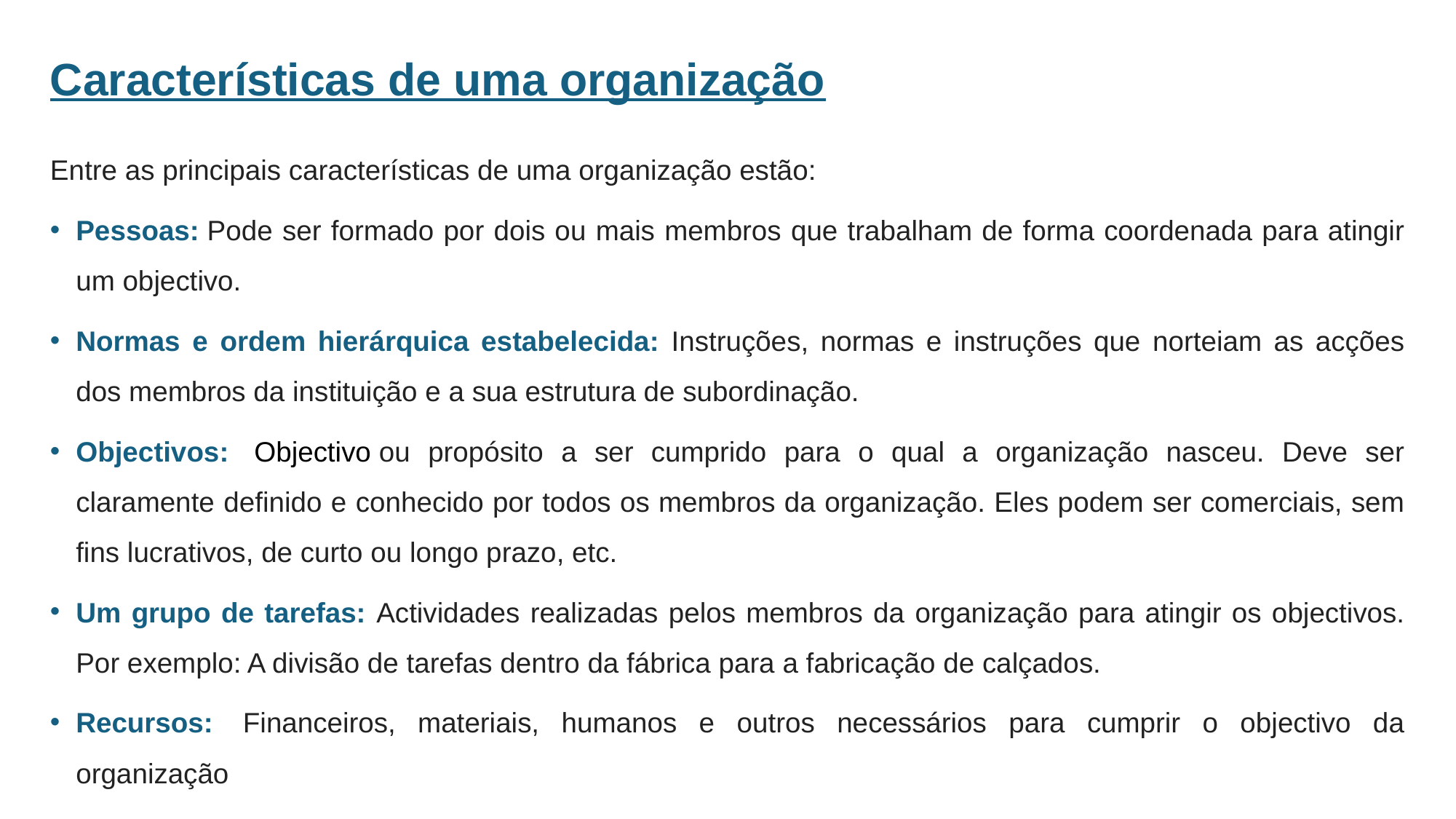

# Características de uma organização
Entre as principais características de uma organização estão:
Pessoas: Pode ser formado por dois ou mais membros que trabalham de forma coordenada para atingir um objectivo.
Normas e ordem hierárquica estabelecida: Instruções, normas e instruções que norteiam as acções dos membros da instituição e a sua estrutura de subordinação.
Objectivos:  Objectivo ou propósito a ser cumprido para o qual a organização nasceu. Deve ser claramente definido e conhecido por todos os membros da organização. Eles podem ser comerciais, sem fins lucrativos, de curto ou longo prazo, etc.
Um grupo de tarefas: Actividades realizadas pelos membros da organização para atingir os objectivos. Por exemplo: A divisão de tarefas dentro da fábrica para a fabricação de calçados.
Recursos:  Financeiros, materiais, humanos e outros necessários para cumprir o objectivo da organização